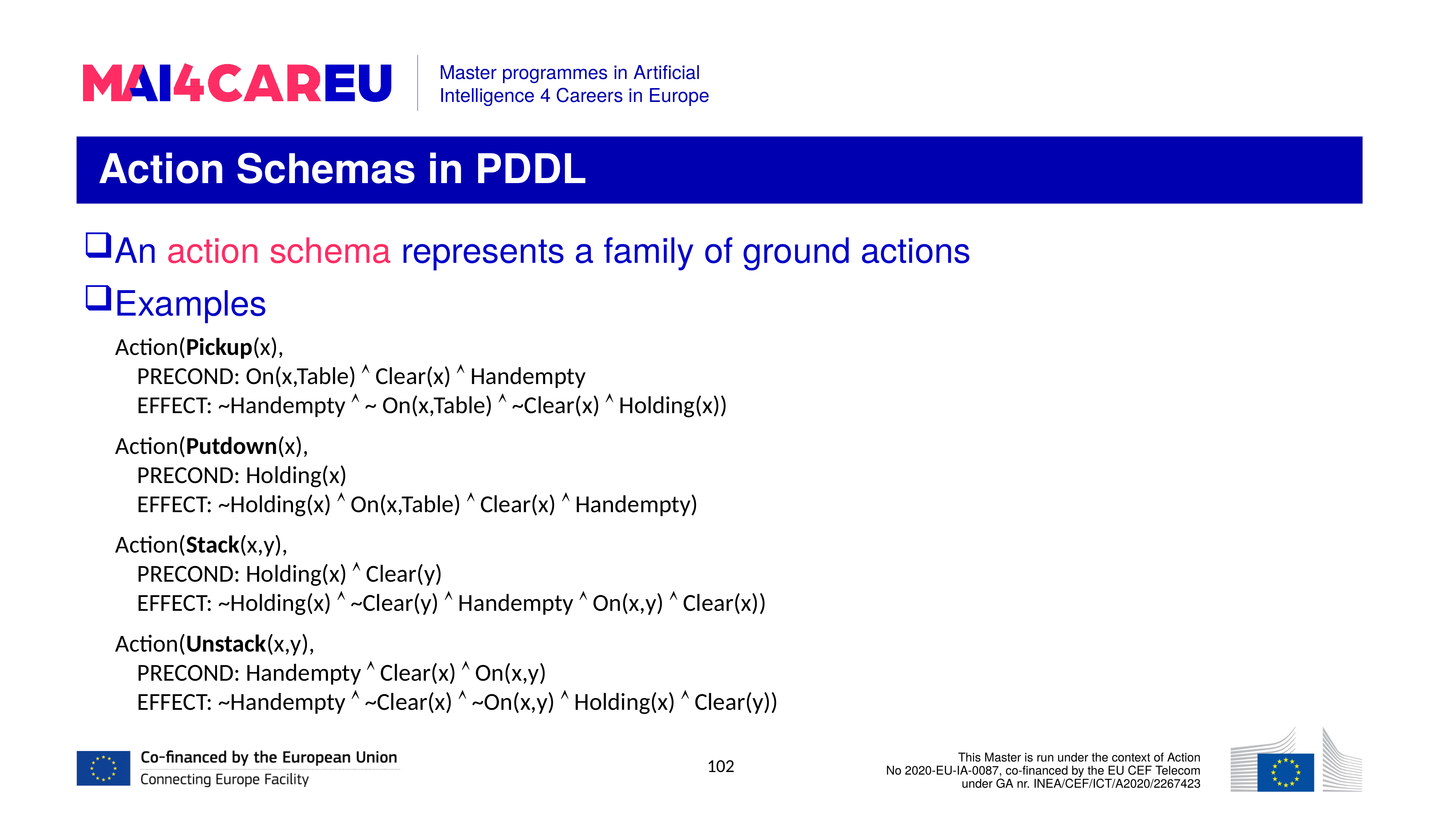

Action Schemas in PDDL
An action schema represents a family of ground actions
Examples

Action(Pickup(x),
    PRECOND: On(x,Table) ∧ Clear(x) ∧ Handempty
    EFFECT: ~Handempty ∧ ~ On(x,Table) ∧ ~Clear(x) ∧ Holding(x))
Action(Putdown(x),
    PRECOND: Holding(x)
    EFFECT: ~Holding(x) ∧ On(x,Table) ∧ Clear(x) ∧ Handempty)
Action(Stack(x,y),
    PRECOND: Holding(x) ∧ Clear(y)
    EFFECT: ~Holding(x) ∧ ~Clear(y) ∧ Handempty ∧ On(x,y) ∧ Clear(x))
Action(Unstack(x,y),
    PRECOND: Handempty ∧ Clear(x) ∧ On(x,y)
    EFFECT: ~Handempty ∧ ~Clear(x) ∧ ~On(x,y) ∧ Holding(x) ∧ Clear(y))
102